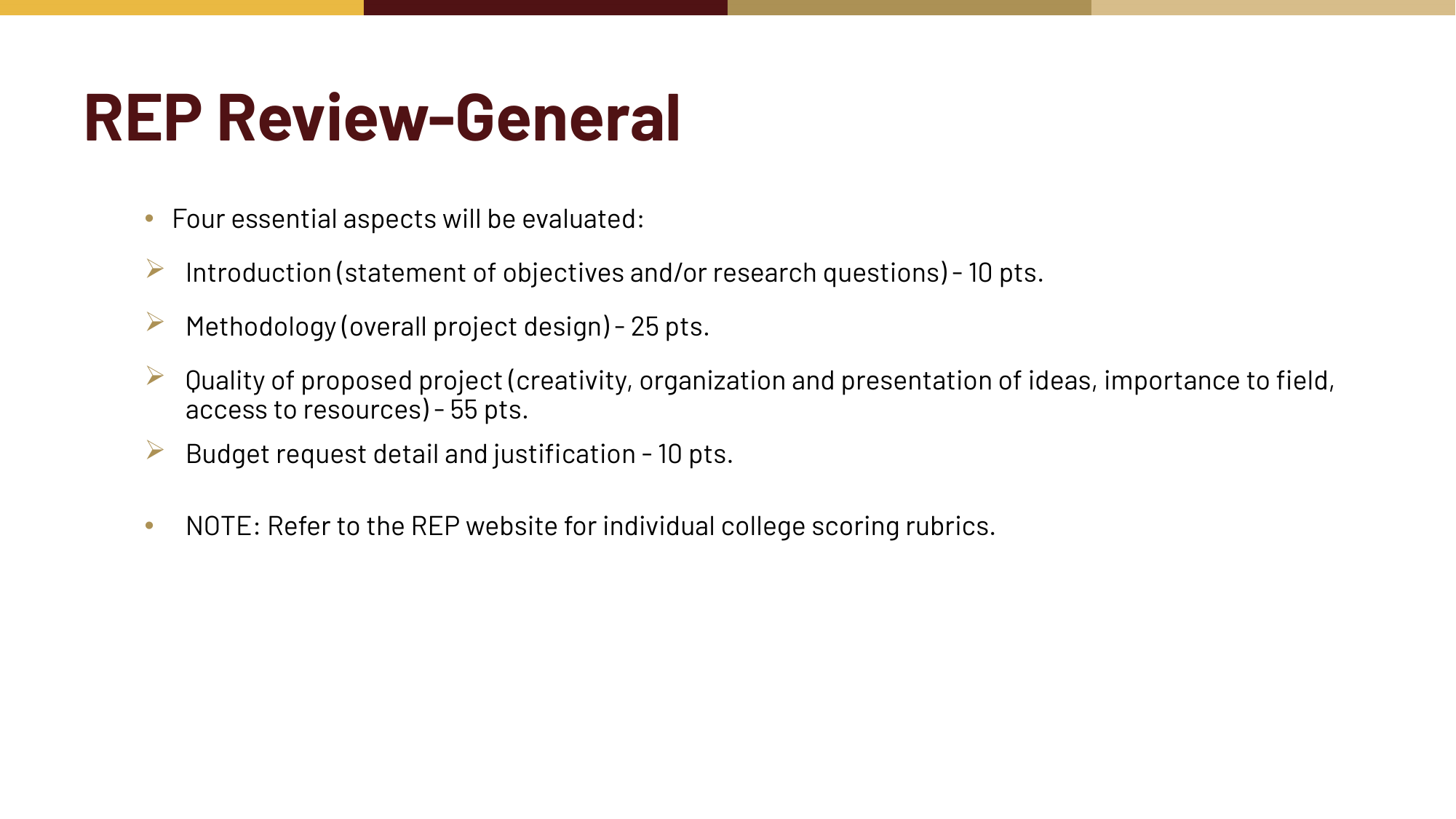

# REP Review-General
Four essential aspects will be evaluated:
Introduction (statement of objectives and/or research questions) - 10 pts.
Methodology (overall project design) - 25 pts.
Quality of proposed project (creativity, organization and presentation of ideas, importance to field, access to resources) - 55 pts.
Budget request detail and justification - 10 pts.
NOTE: Refer to the REP website for individual college scoring rubrics.